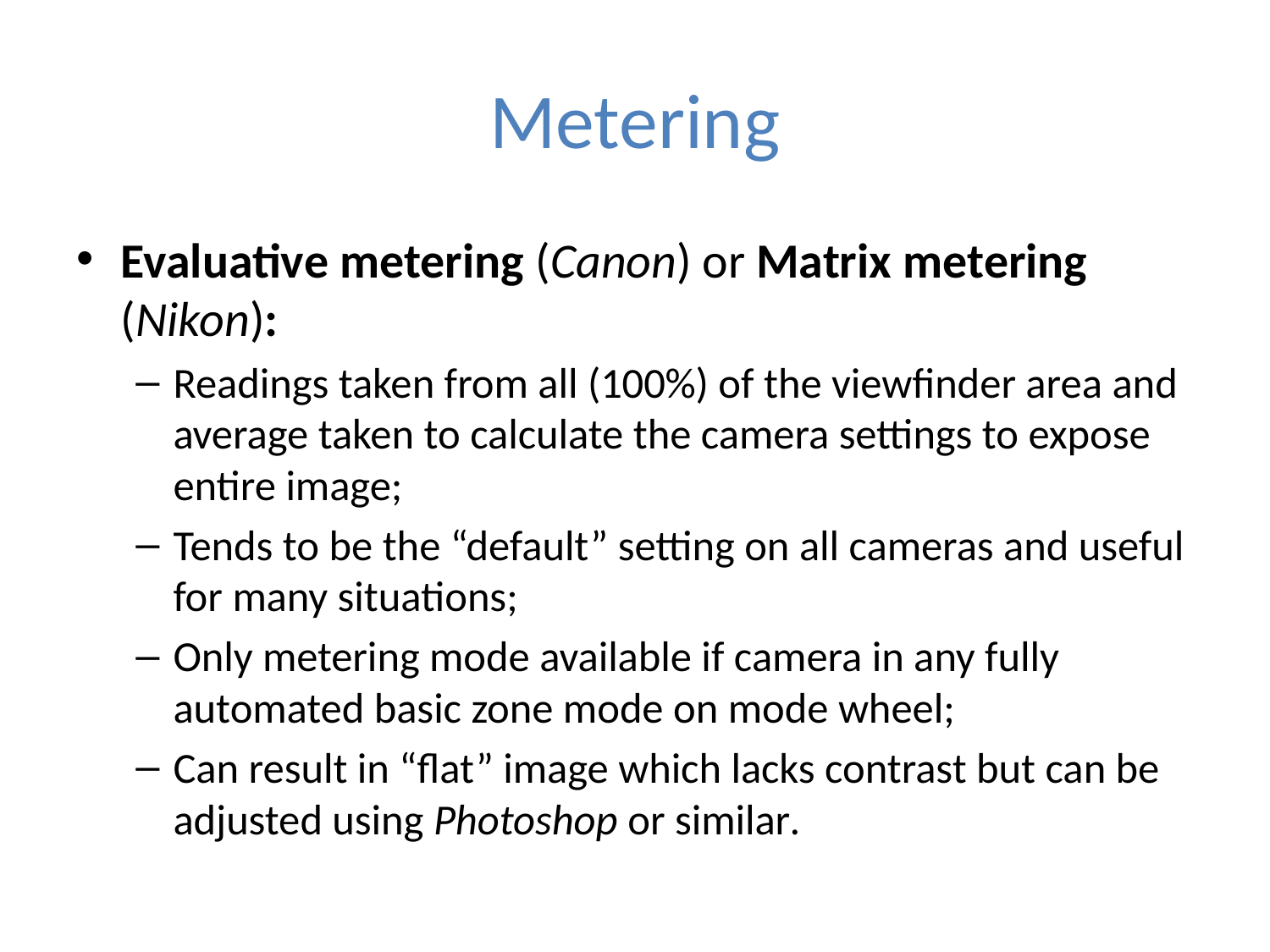

# Metering
Evaluative metering (Canon) or Matrix metering (Nikon):
Readings taken from all (100%) of the viewfinder area and average taken to calculate the camera settings to expose entire image;
Tends to be the “default” setting on all cameras and useful for many situations;
Only metering mode available if camera in any fully automated basic zone mode on mode wheel;
Can result in “flat” image which lacks contrast but can be adjusted using Photoshop or similar.